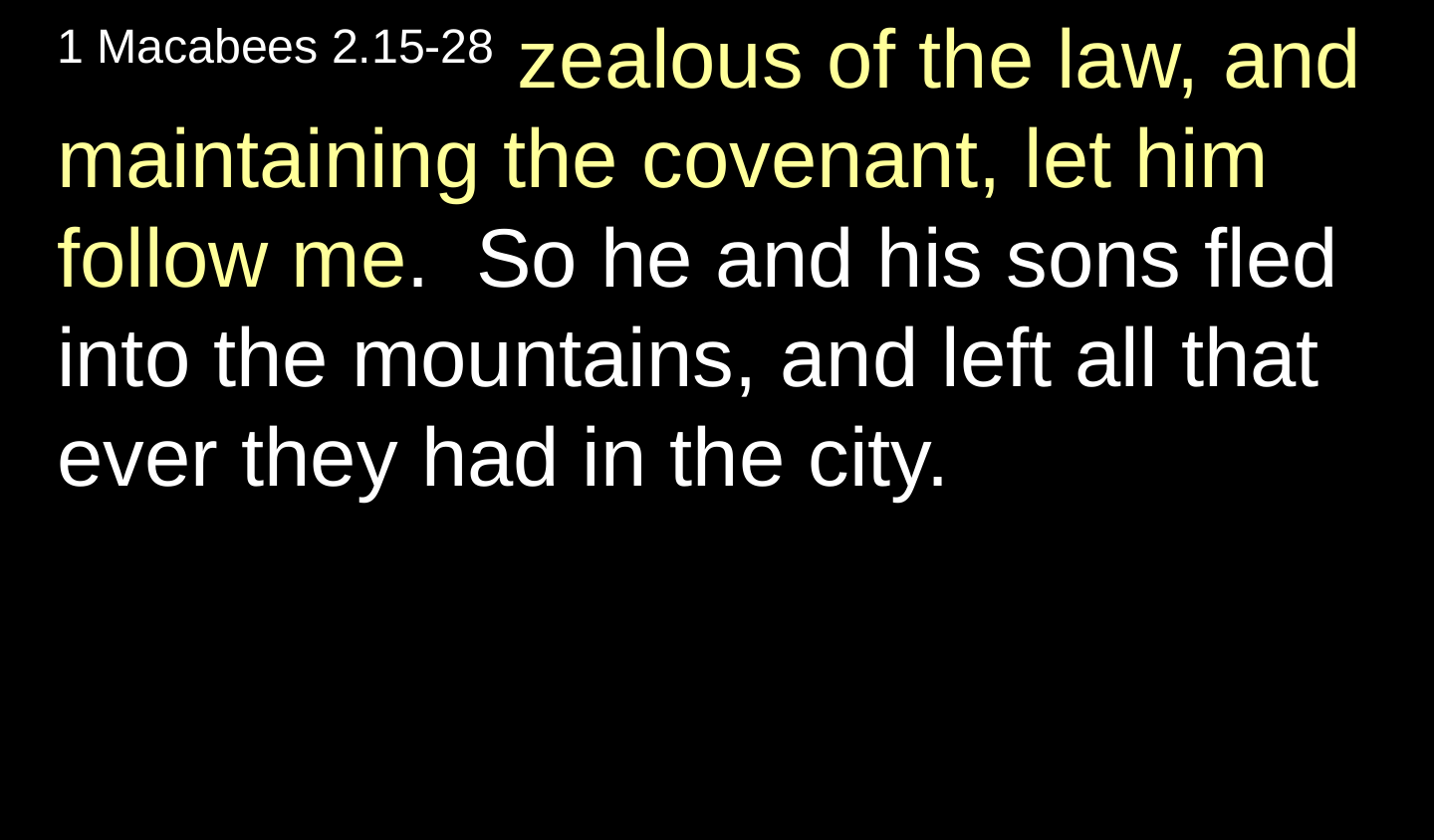

1 Macabees 2.15-28 zealous of the law, and maintaining the covenant, let him follow me.  So he and his sons fled into the mountains, and left all that ever they had in the city.